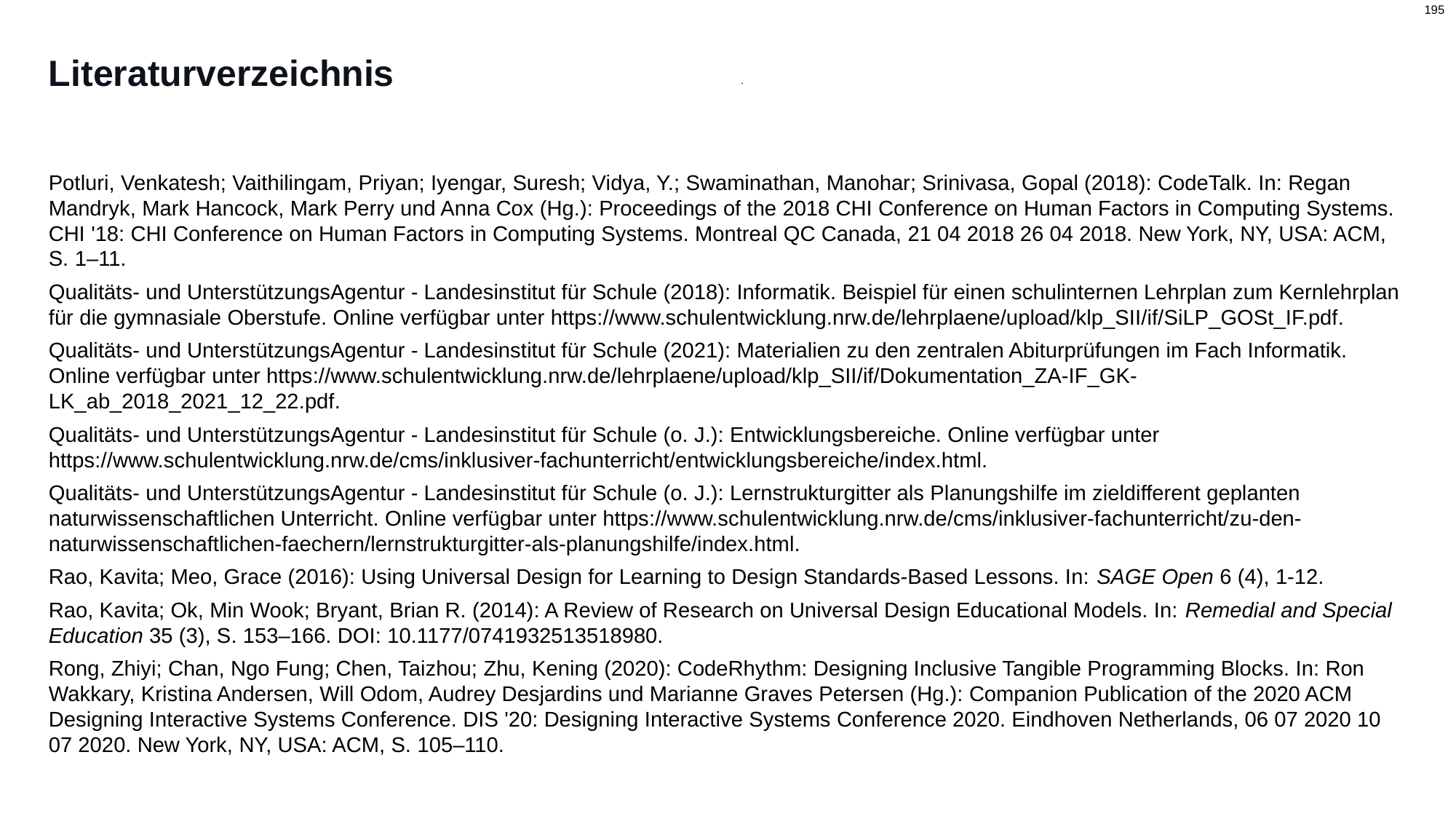

# Literaturverzeichnis
Potluri, Venkatesh; Vaithilingam, Priyan; Iyengar, Suresh; Vidya, Y.; Swaminathan, Manohar; Srinivasa, Gopal (2018): CodeTalk. In: Regan Mandryk, Mark Hancock, Mark Perry und Anna Cox (Hg.): Proceedings of the 2018 CHI Conference on Human Factors in Computing Systems. CHI '18: CHI Conference on Human Factors in Computing Systems. Montreal QC Canada, 21 04 2018 26 04 2018. New York, NY, USA: ACM, S. 1–11.
Qualitäts- und UnterstützungsAgentur - Landesinstitut für Schule (2018): Informatik. Beispiel für einen schulinternen Lehrplan zum Kernlehrplan für die gymnasiale Oberstufe. Online verfügbar unter https://www.schulentwicklung.nrw.de/lehrplaene/upload/klp_SII/if/SiLP_GOSt_IF.pdf.
Qualitäts- und UnterstützungsAgentur - Landesinstitut für Schule (2021): Materialien zu den zentralen Abiturprüfungen im Fach Informatik. Online verfügbar unter https://www.schulentwicklung.nrw.de/lehrplaene/upload/klp_SII/if/Dokumentation_ZA-IF_GK-LK_ab_2018_2021_12_22.pdf.
Qualitäts- und UnterstützungsAgentur - Landesinstitut für Schule (o. J.): Entwicklungsbereiche. Online verfügbar unter https://www.schulentwicklung.nrw.de/cms/inklusiver-fachunterricht/entwicklungsbereiche/index.html.
Qualitäts- und UnterstützungsAgentur - Landesinstitut für Schule (o. J.): Lernstrukturgitter als Planungshilfe im zieldifferent geplanten naturwissenschaftlichen Unterricht. Online verfügbar unter https://www.schulentwicklung.nrw.de/cms/inklusiver-fachunterricht/zu-den-naturwissenschaftlichen-faechern/lernstrukturgitter-als-planungshilfe/index.html.
Rao, Kavita; Meo, Grace (2016): Using Universal Design for Learning to Design Standards-Based Lessons. In: SAGE Open 6 (4), 1-12.
Rao, Kavita; Ok, Min Wook; Bryant, Brian R. (2014): A Review of Research on Universal Design Educational Models. In: Remedial and Special Education 35 (3), S. 153–166. DOI: 10.1177/0741932513518980.
Rong, Zhiyi; Chan, Ngo Fung; Chen, Taizhou; Zhu, Kening (2020): CodeRhythm: Designing Inclusive Tangible Programming Blocks. In: Ron Wakkary, Kristina Andersen, Will Odom, Audrey Desjardins und Marianne Graves Petersen (Hg.): Companion Publication of the 2020 ACM Designing Interactive Systems Conference. DIS '20: Designing Interactive Systems Conference 2020. Eindhoven Netherlands, 06 07 2020 10 07 2020. New York, NY, USA: ACM, S. 105–110.